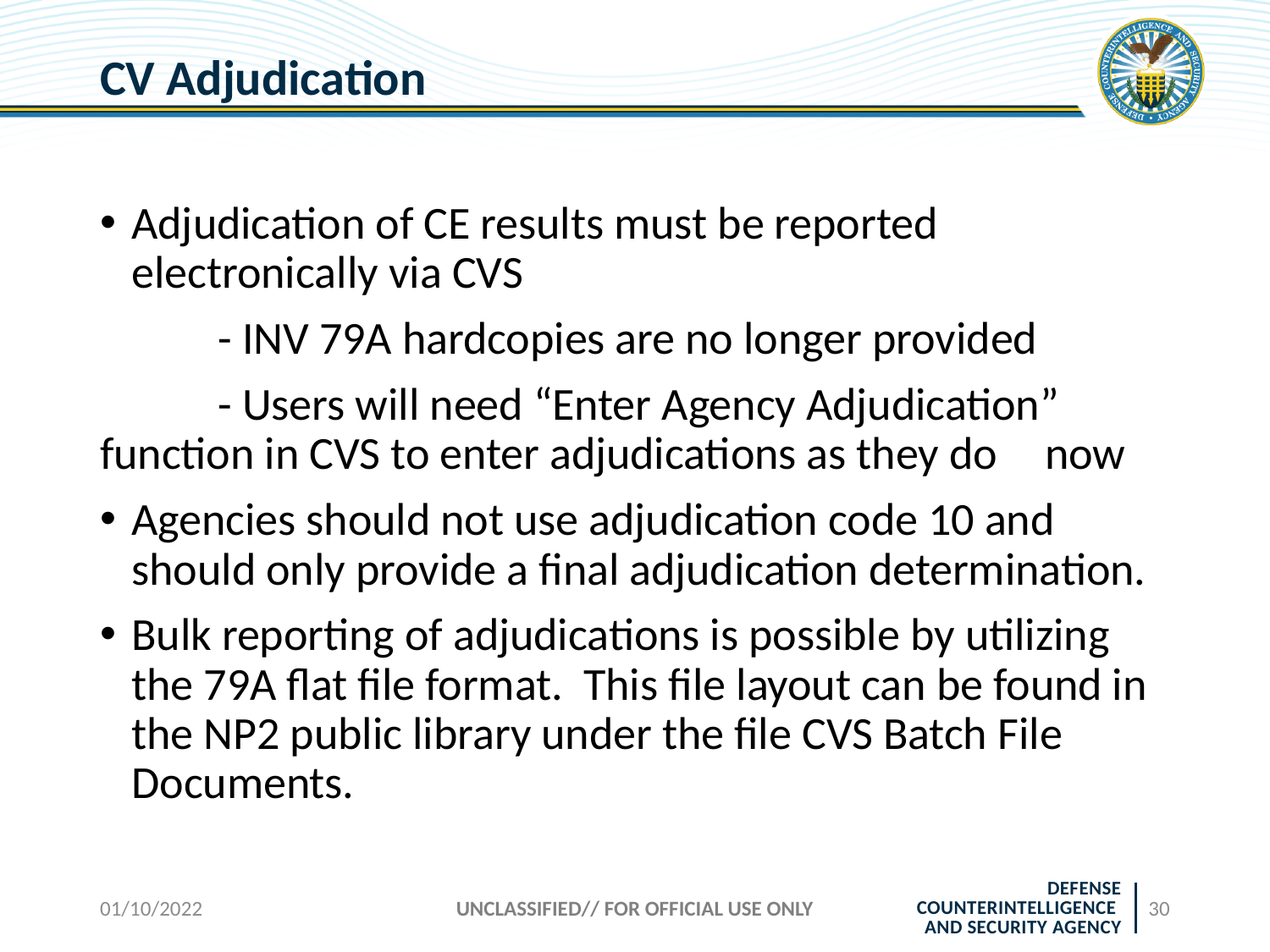

# CV Adjudication
Adjudication of CE results must be reported electronically via CVS
	- INV 79A hardcopies are no longer provided
	- Users will need “Enter Agency Adjudication” 	function in CVS to enter adjudications as they do 	now
Agencies should not use adjudication code 10 and should only provide a final adjudication determination.
Bulk reporting of adjudications is possible by utilizing the 79A flat file format.  This file layout can be found in the NP2 public library under the file CVS Batch File Documents.
01/10/2022
UNCLASSIFIED// FOR OFFICIAL USE ONLY
30